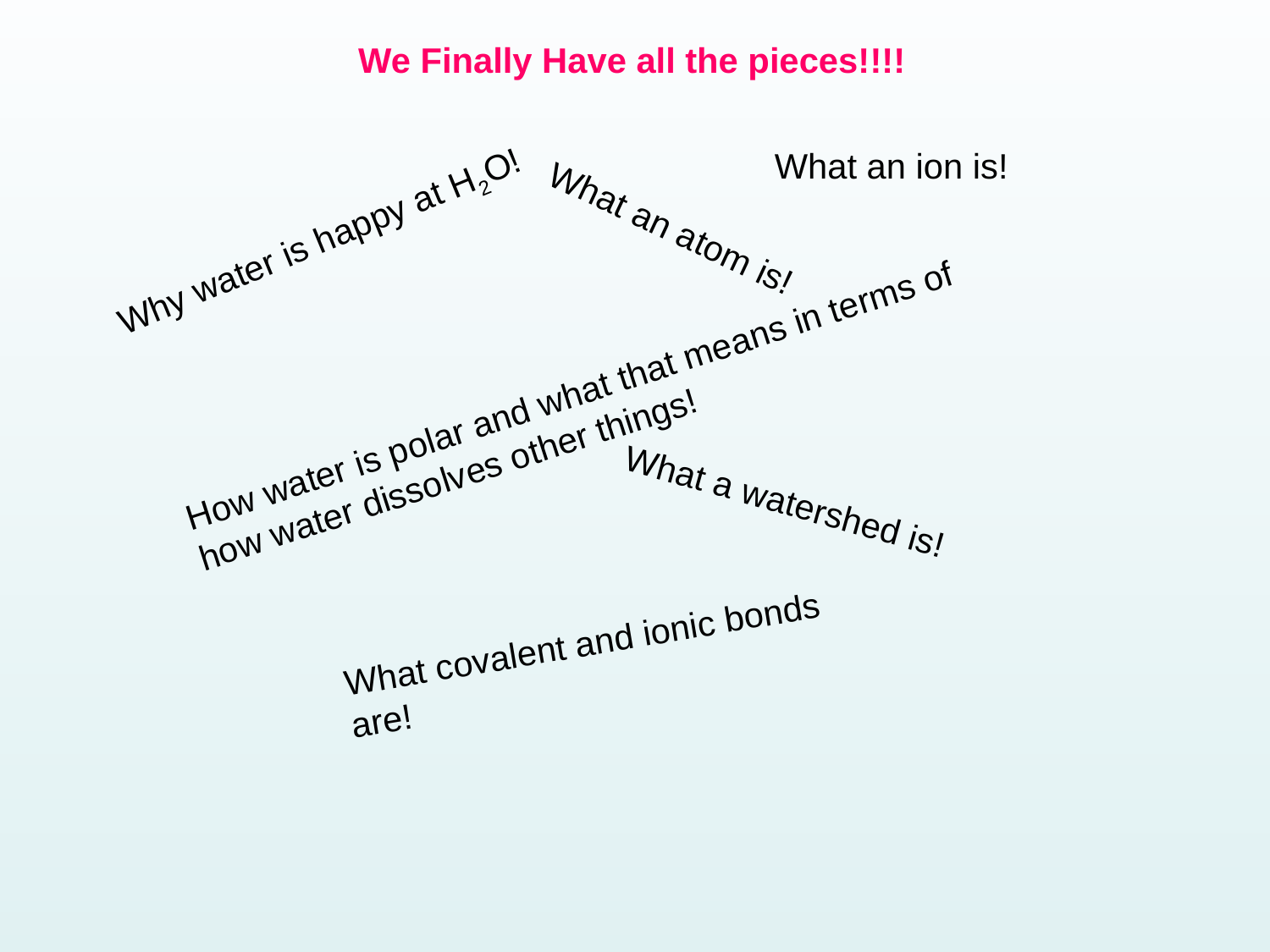

We Finally Have all the pieces!!!!
What an ion is!
What an atom is!
Why water is happy at H2O!
How water is polar and what that means in terms of how water dissolves other things!
What a watershed is!
What covalent and ionic bonds are!
Now why was that all important?
How does it effect your community?